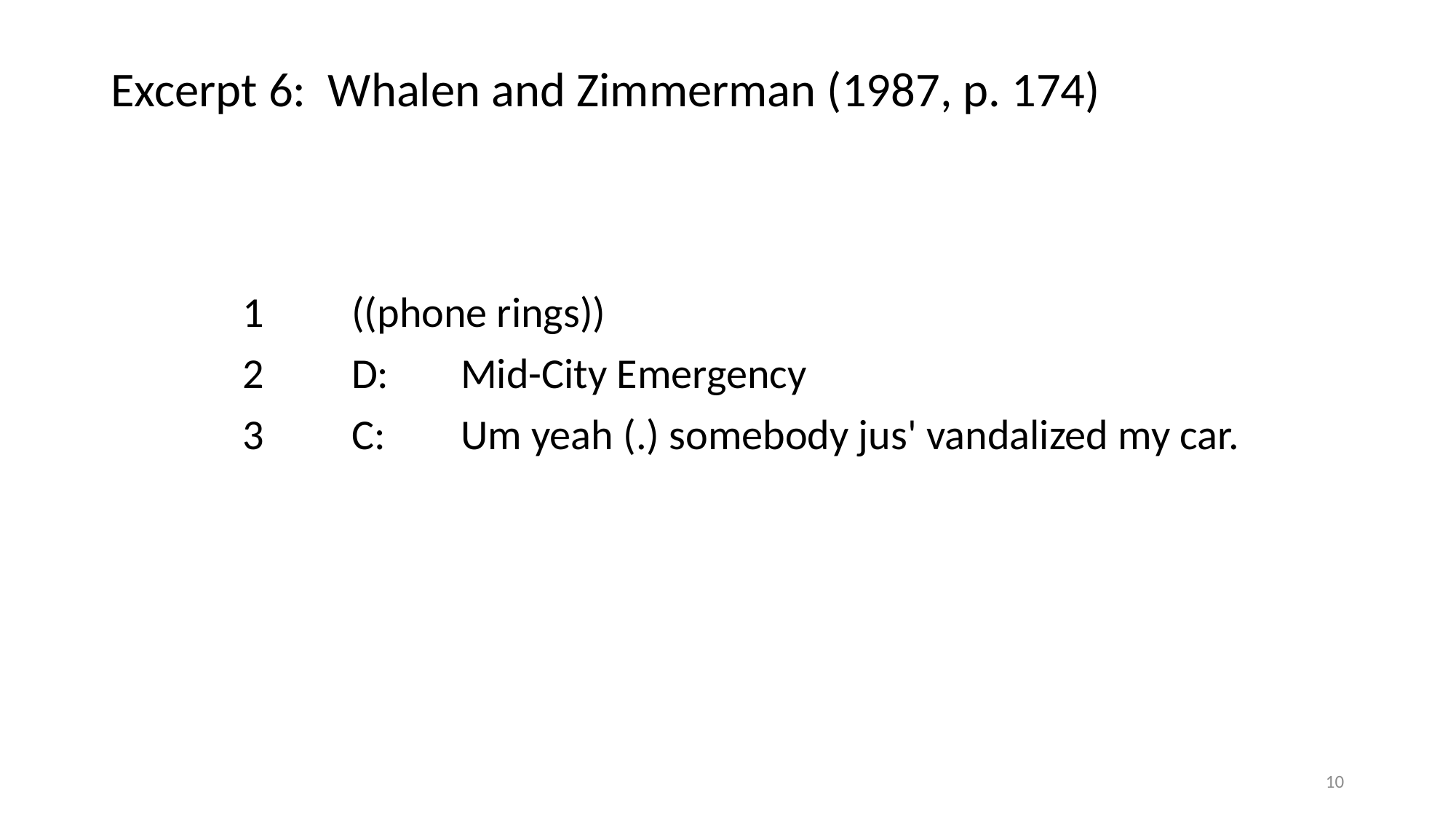

# Excerpt 6:  Whalen and Zimmerman (1987, p. 174)
1	((phone rings))
2	D:	Mid-City Emergency
3	C:	Um yeah (.) somebody jus' vandalized my car.

10